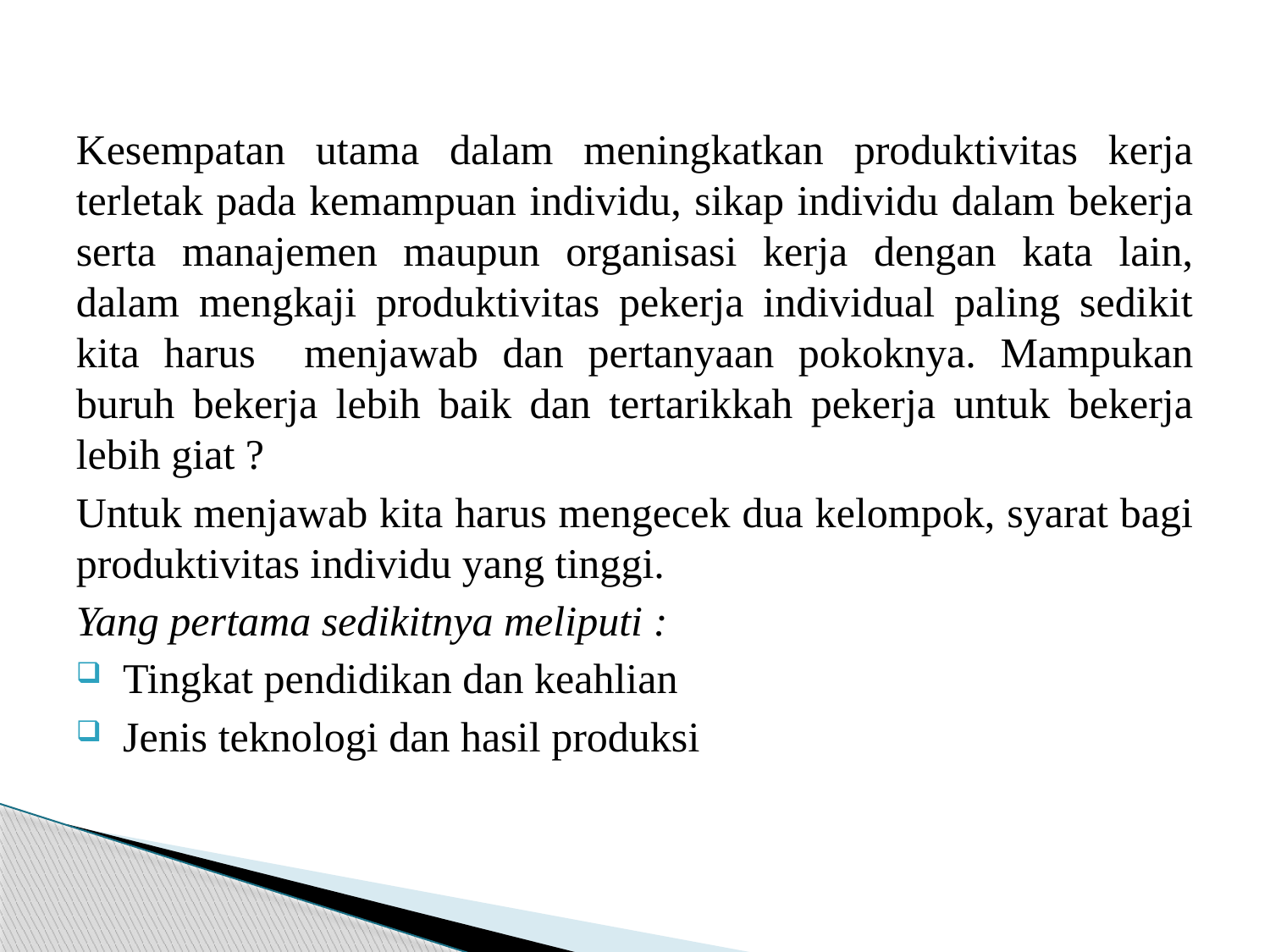

#
Kesempatan utama dalam meningkatkan produktivitas kerja terletak pada kemampuan individu, sikap individu dalam bekerja serta manajemen maupun organisasi kerja dengan kata lain, dalam mengkaji produktivitas pekerja individual paling sedikit kita harus  menjawab dan pertanyaan pokoknya. Mampukan buruh bekerja lebih baik dan tertarikkah pekerja untuk bekerja lebih giat ?
Untuk menjawab kita harus mengecek dua kelompok, syarat bagi produktivitas individu yang tinggi.
Yang pertama sedikitnya meliputi :
  Tingkat pendidikan dan keahlian
  Jenis teknologi dan hasil produksi